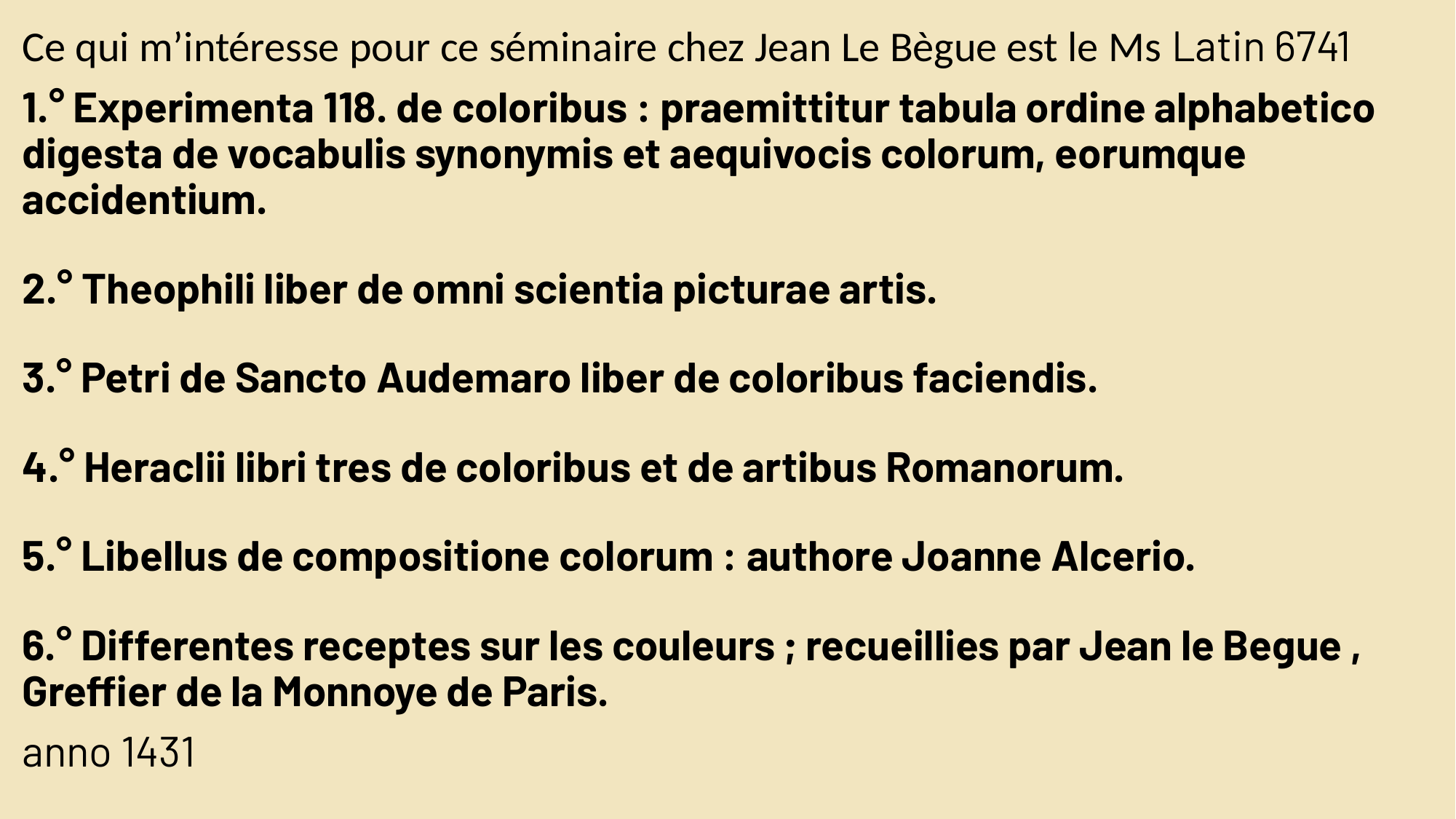

Ce qui m’intéresse pour ce séminaire chez Jean Le Bègue est le Ms Latin 6741
1.° Experimenta 118. de coloribus : praemittitur tabula ordine alphabetico digesta de vocabulis synonymis et aequivocis colorum, eorumque accidentium.

2.° Theophili liber de omni scientia picturae artis.

3.° Petri de Sancto Audemaro liber de coloribus faciendis.

4.° Heraclii libri tres de coloribus et de artibus Romanorum.

5.° Libellus de compositione colorum : authore Joanne Alcerio.

6.° Differentes receptes sur les couleurs ; recueillies par Jean le Begue , Greffier de la Monnoye de Paris.
anno 1431